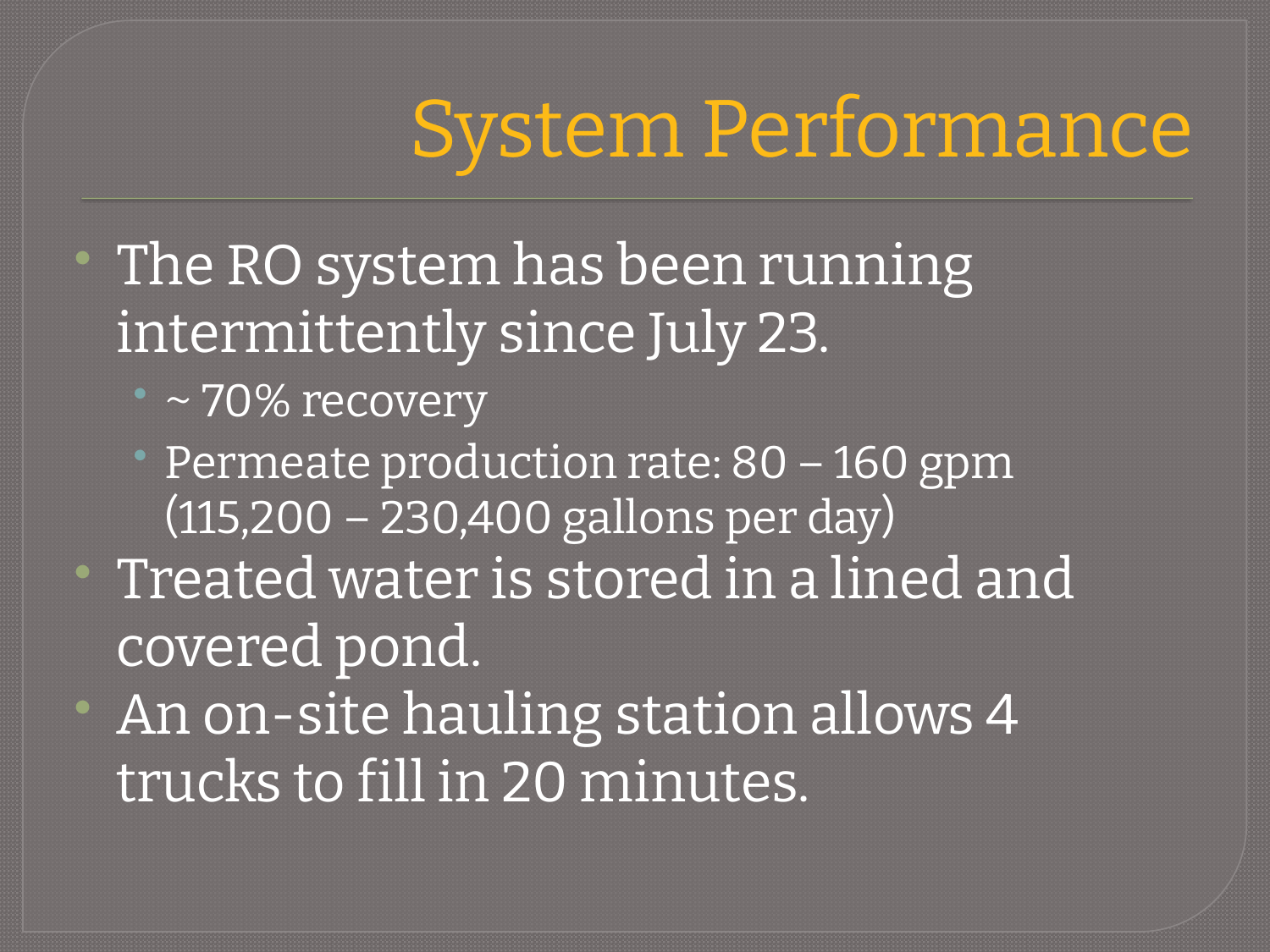

# System Performance
The RO system has been running intermittently since July 23.
~ 70% recovery
Permeate production rate: 80 – 160 gpm (115,200 – 230,400 gallons per day)
Treated water is stored in a lined and covered pond.
An on-site hauling station allows 4 trucks to fill in 20 minutes.